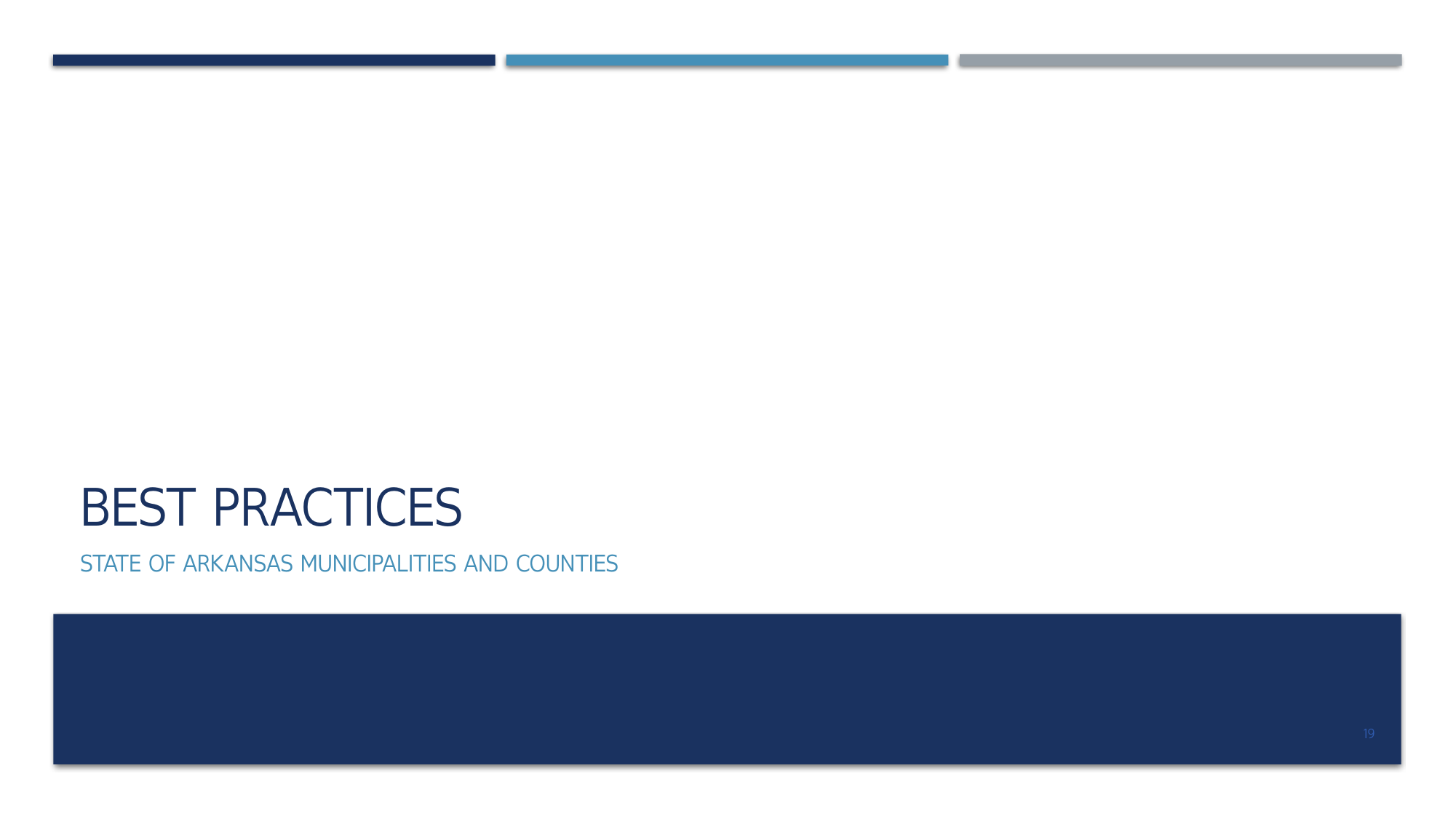

# best practices
State of Arkansas municipalities and counties
19